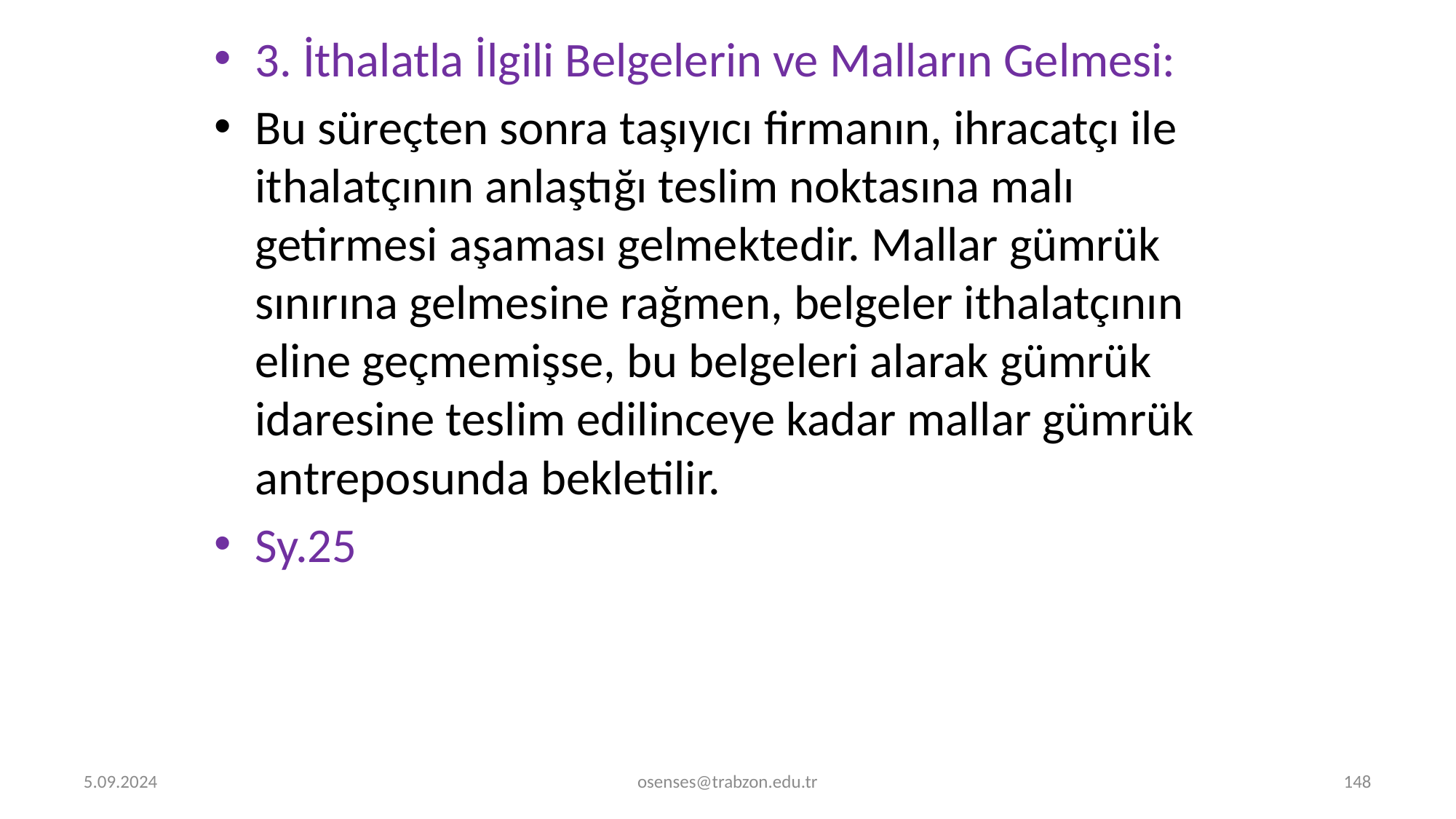

3. İthalatla İlgili Belgelerin ve Malların Gelmesi:
Bu süreçten sonra taşıyıcı firmanın, ihracatçı ile ithalatçının anlaştığı teslim noktasına malı getirmesi aşaması gelmektedir. Mallar gümrük sınırına gelmesine rağmen, belgeler ithalatçının eline geçmemişse, bu belgeleri alarak gümrük idaresine teslim edilinceye kadar mallar gümrük antreposunda bekletilir.
Sy.25

5.09.2024
osenses@trabzon.edu.tr
148